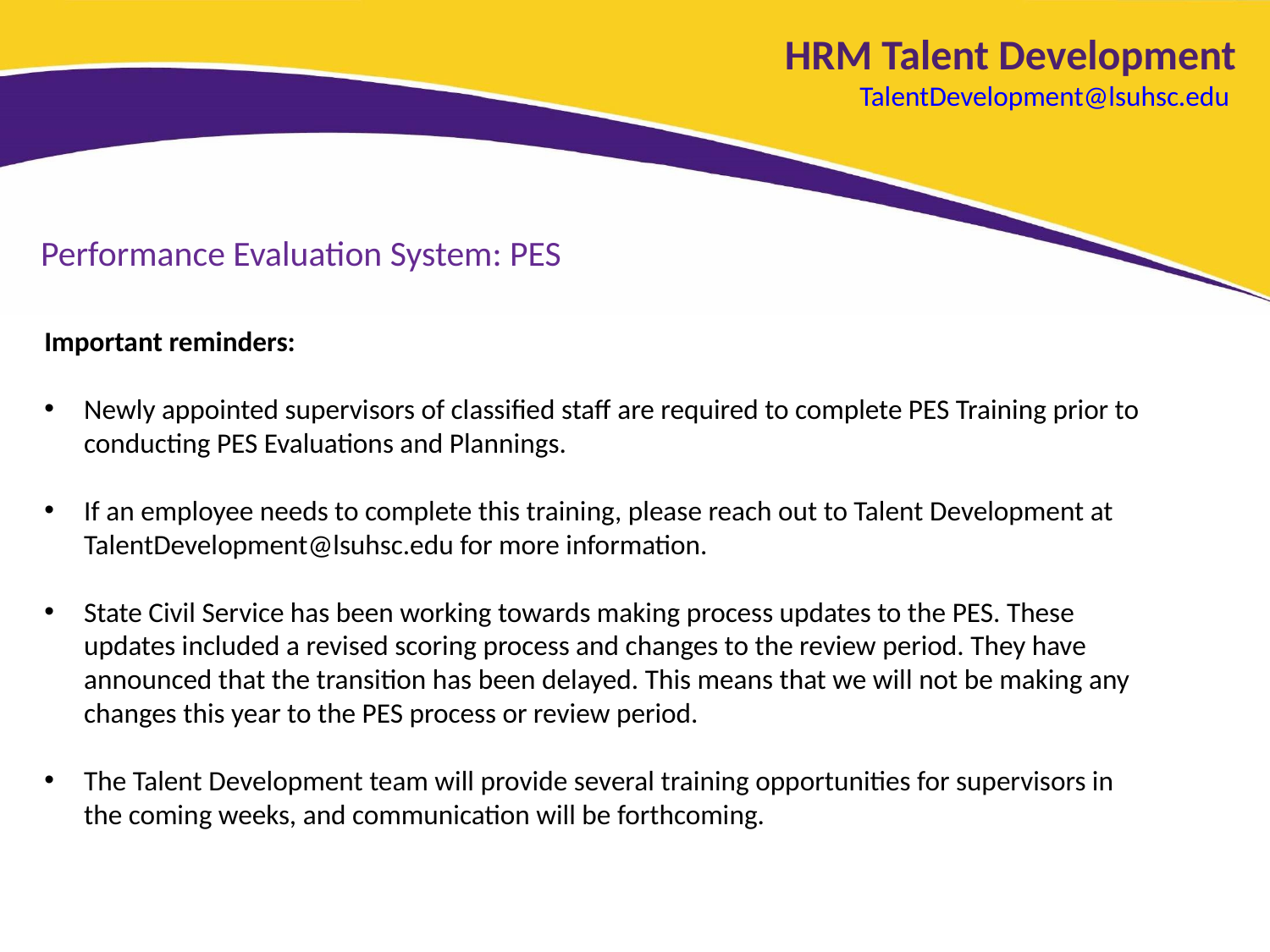

HRM Talent Development
TalentDevelopment@lsuhsc.edu
Performance Evaluation System: PES
Important reminders:

Newly appointed supervisors of classified staff are required to complete PES Training prior to conducting PES Evaluations and Plannings.

If an employee needs to complete this training, please reach out to Talent Development at TalentDevelopment@lsuhsc.edu for more information.

State Civil Service has been working towards making process updates to the PES. These updates included a revised scoring process and changes to the review period. They have announced that the transition has been delayed. This means that we will not be making any changes this year to the PES process or review period.

The Talent Development team will provide several training opportunities for supervisors in the coming weeks, and communication will be forthcoming.